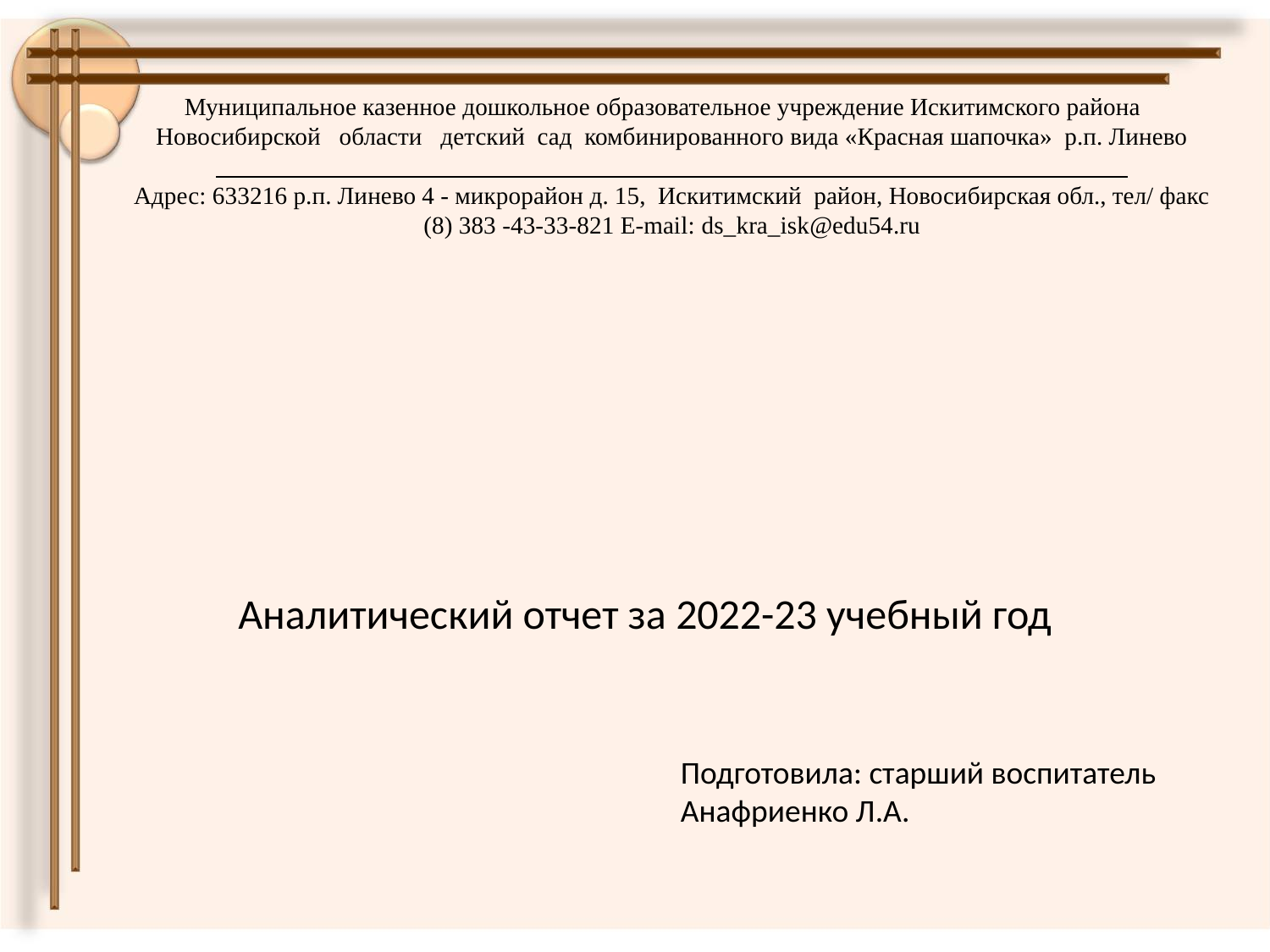

Муниципальное казенное дошкольное образовательное учреждение Искитимского района    Новосибирской   области   детский  сад  комбинированного вида «Красная шапочка»  р.п. Линево
_________________________________________________________________________
Адрес: 633216 р.п. Линево 4 - микрорайон д. 15,  Искитимский  район, Новосибирская обл., тел/ факс (8) 383 -43-33-821 Е-mail: ds_kra_isk@edu54.ru

Аналитический отчет за 2022-23 учебный год
Подготовила: старший воспитатель
Анафриенко Л.А.